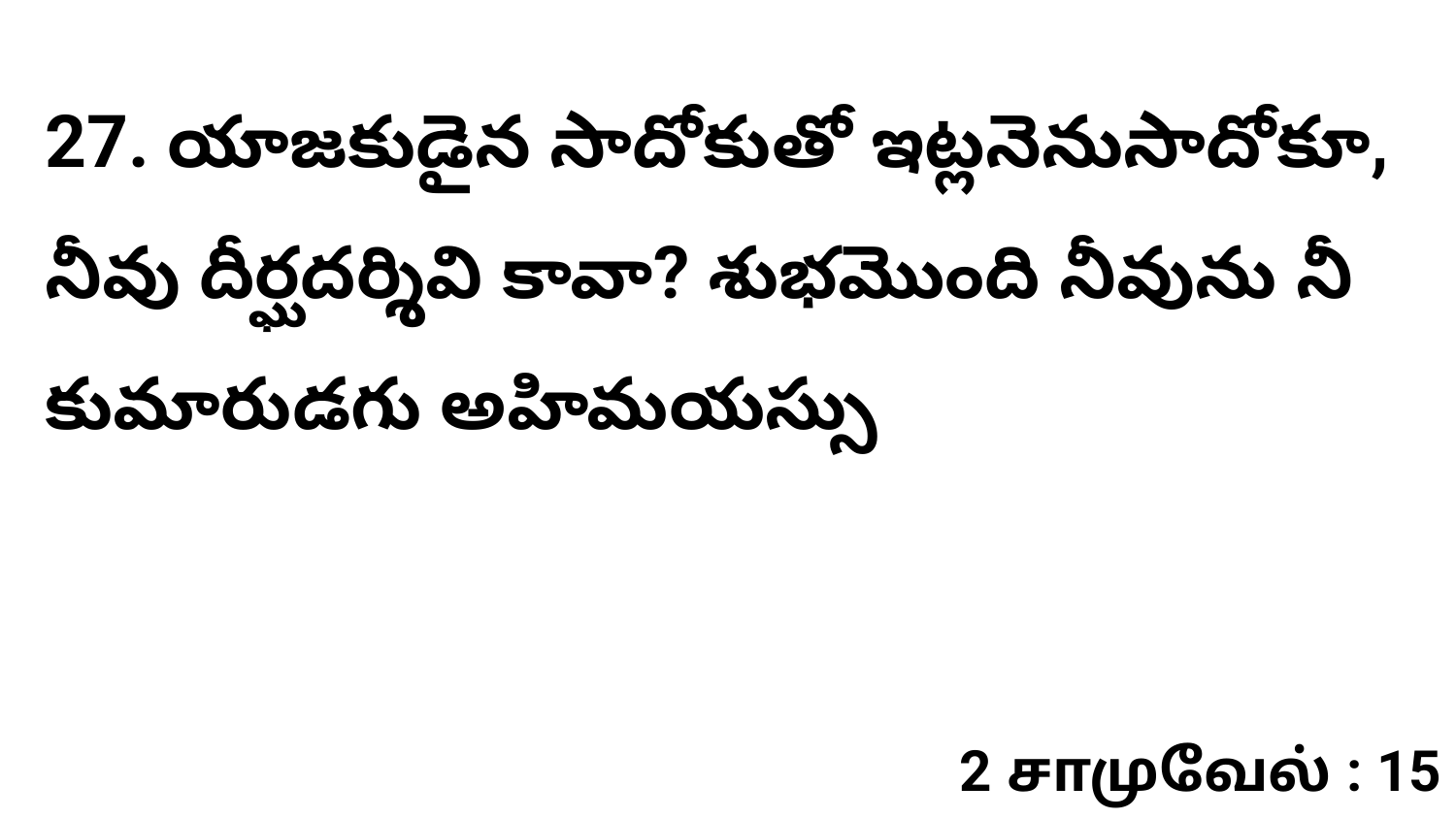

27. యాజకుడైన సాదోకుతో ఇట్లనెనుసాదోకూ, నీవు దీర్ఘదర్శివి కావా? శుభమొంది నీవును నీ కుమారుడగు అహిమయస్సు
2 சாமுவேல் : 15